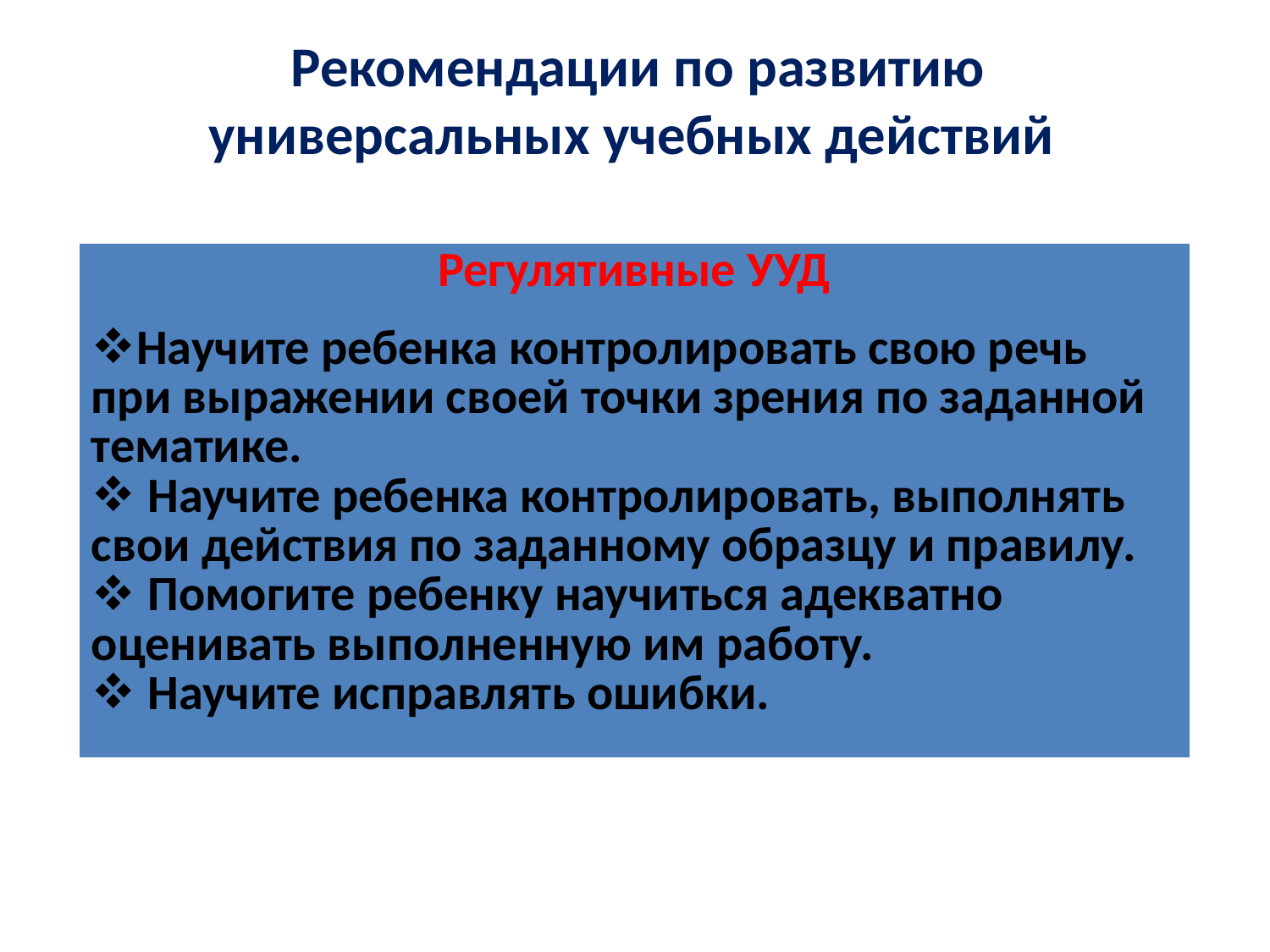

# Рекомендации по развитию универсальных учебных действий
| Регулятивные УУД Научите ребенка контролировать свою речь при выражении своей точки зрения по заданной тематике. Научите ребенка контролировать, выполнять свои действия по заданному образцу и правилу. Помогите ребенку научиться адекватно оценивать выполненную им работу. Научите исправлять ошибки. |
| --- |